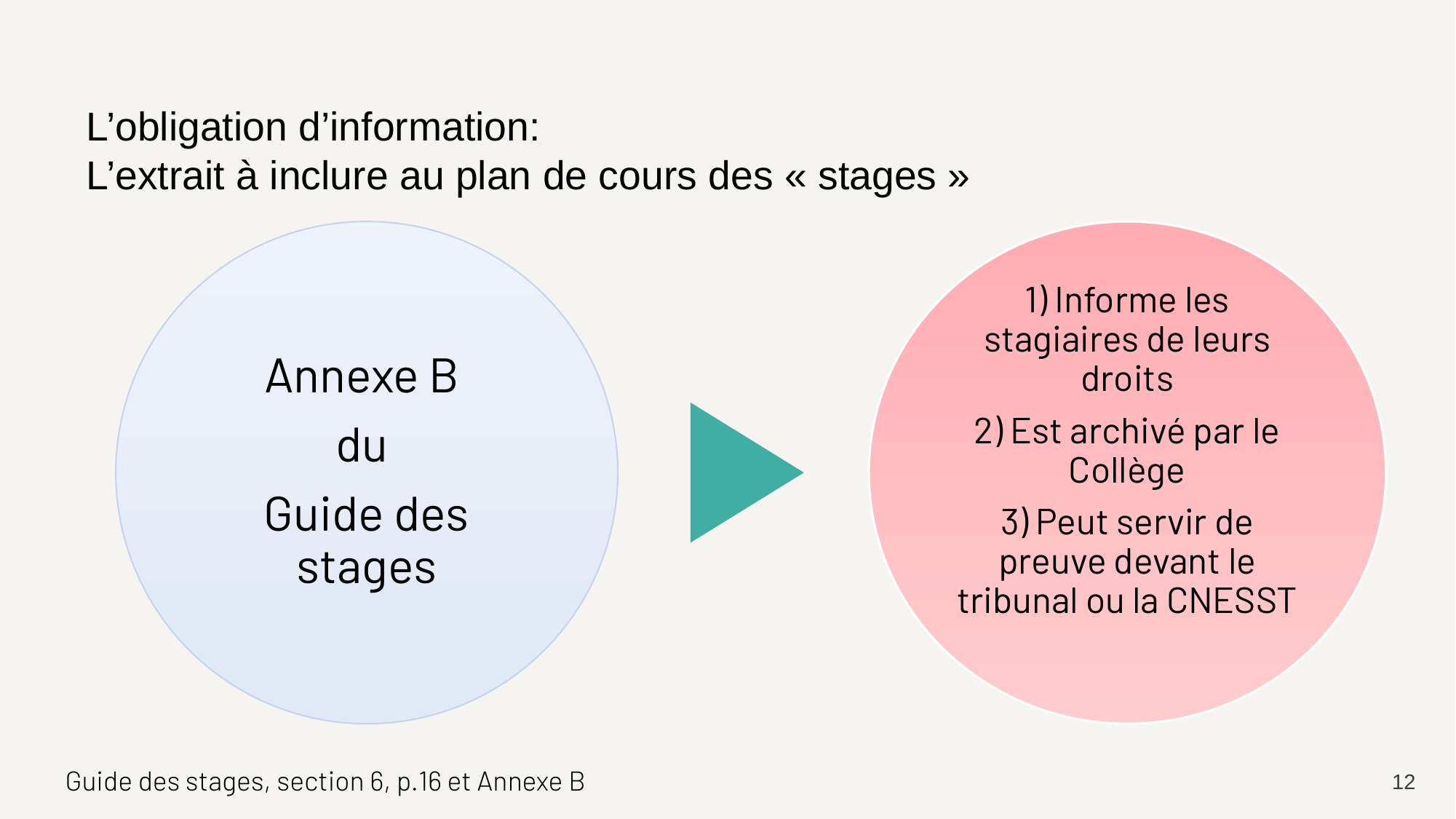

# L’obligation d’information: L’extrait à inclure au plan de cours des « stages »
Annexe B
du
Guide des stages
1) Informe les stagiaires de leurs droits
2) Est archivé par le Collège
3) Peut servir de preuve devant le tribunal ou la CNESST

Guide des stages, section 6, p.16 et Annexe B
12